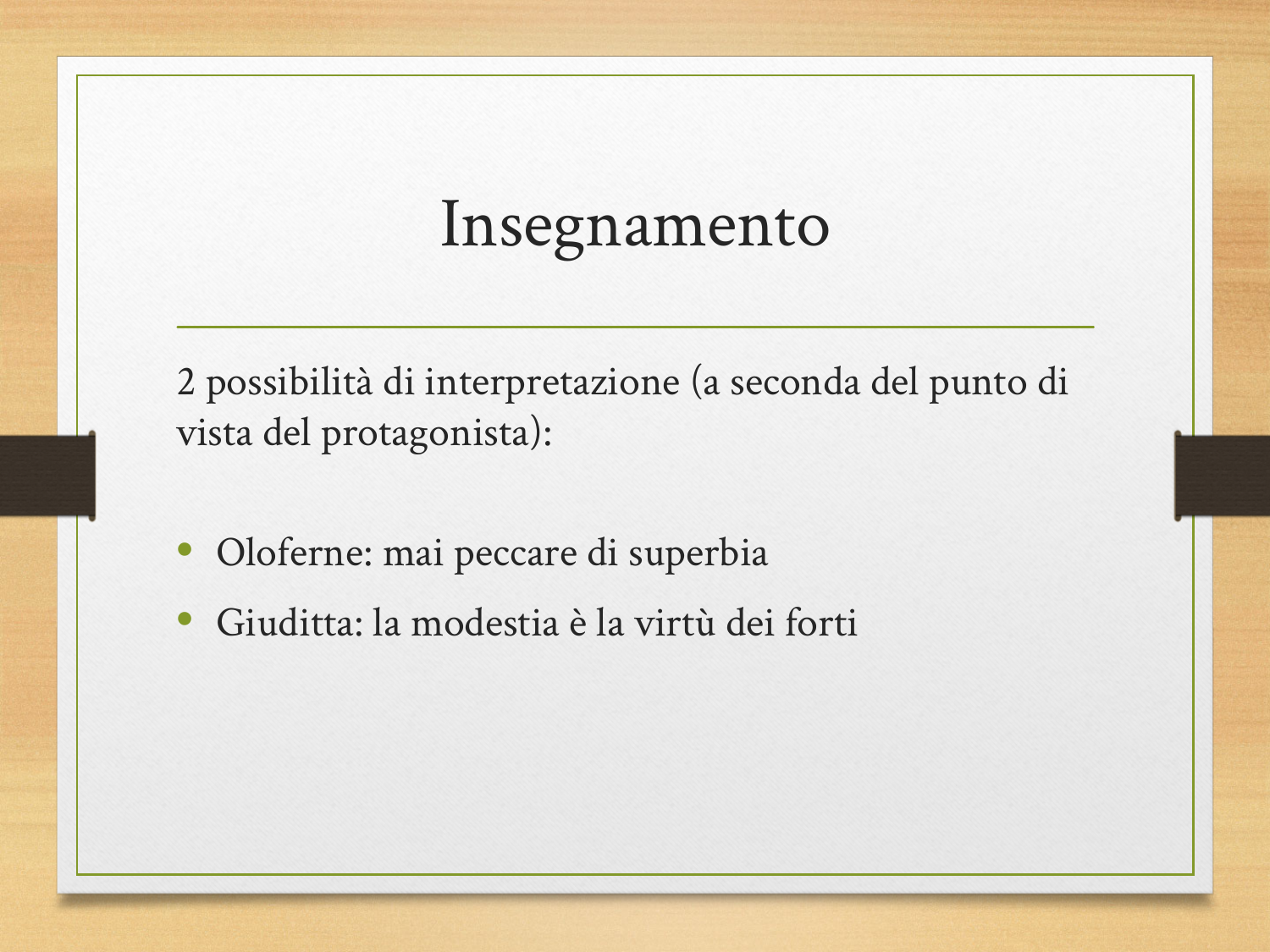

# Insegnamento
2 possibilità di interpretazione (a seconda del punto di vista del protagonista):
Oloferne: mai peccare di superbia
Giuditta: la modestia è la virtù dei forti